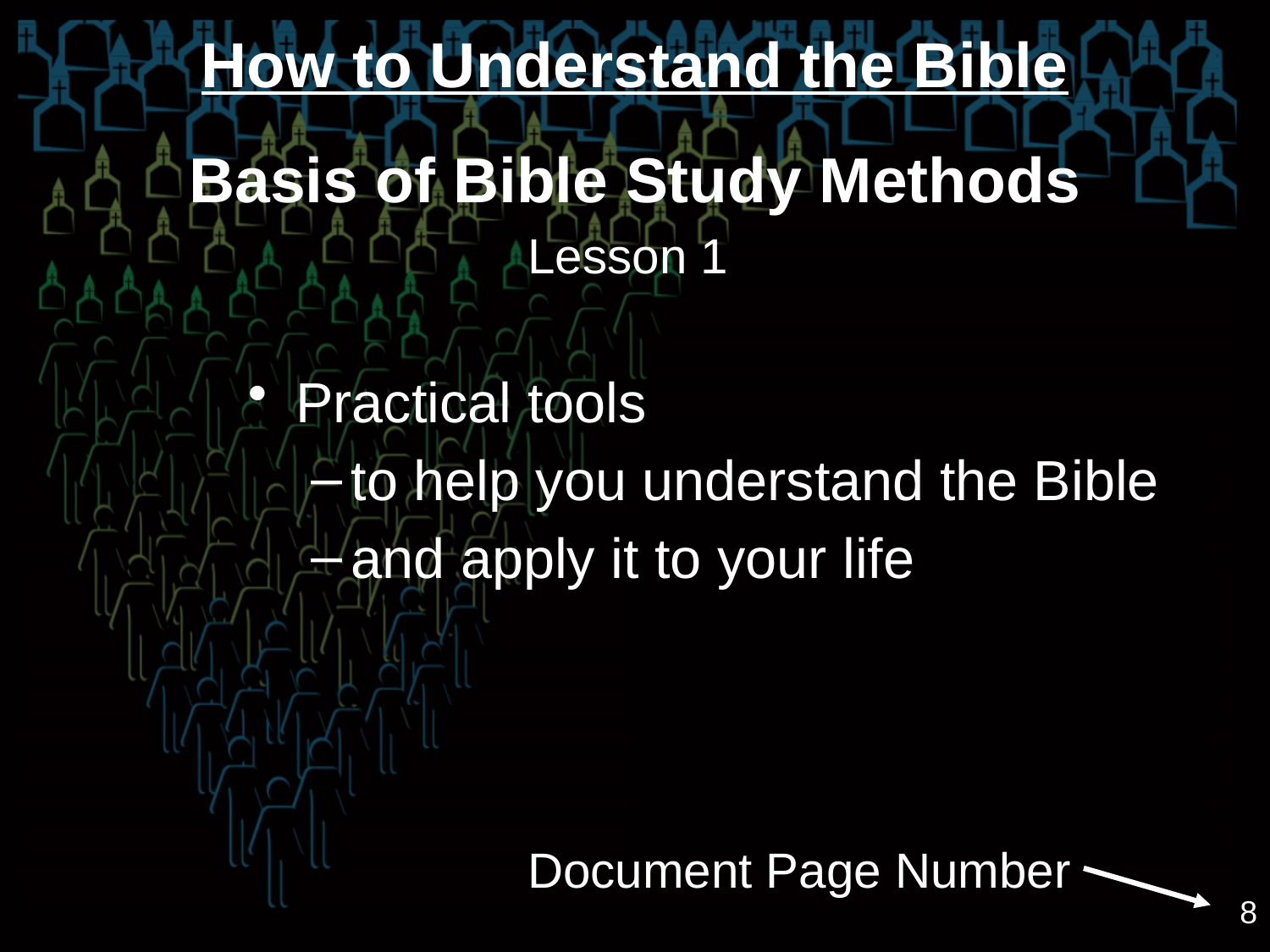

# How to Understand the Bible Basis of Bible Study Methods Lesson 1
Practical tools
to help you understand the Bible
and apply it to your life
Document Page Number
8